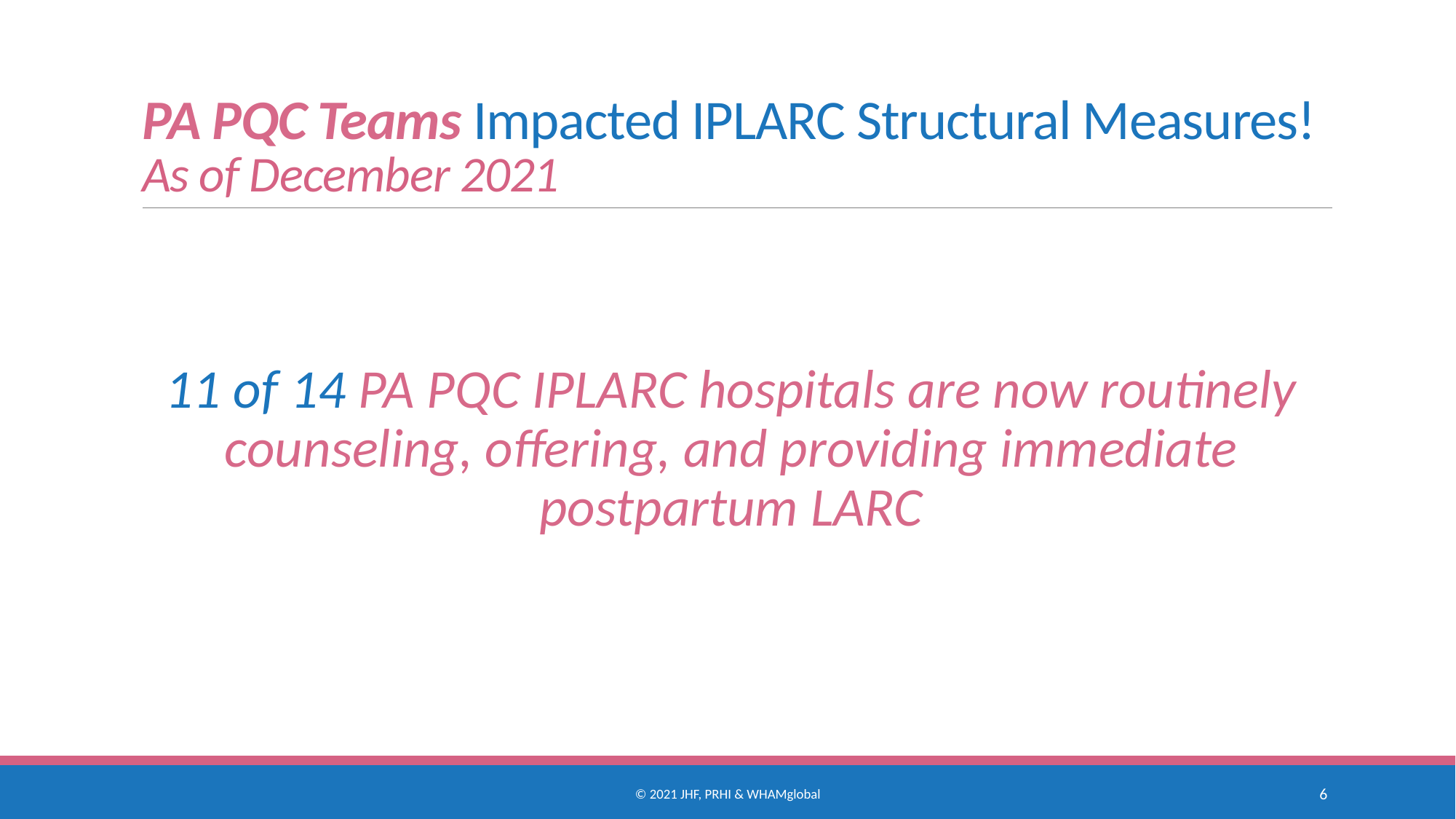

# PA PQC Teams Impacted IPLARC Structural Measures! As of December 2021

11 of 14 PA PQC IPLARC hospitals are now routinely counseling, offering, and providing immediate postpartum LARC
© 2021 JHF, PRHI & WHAMglobal
6